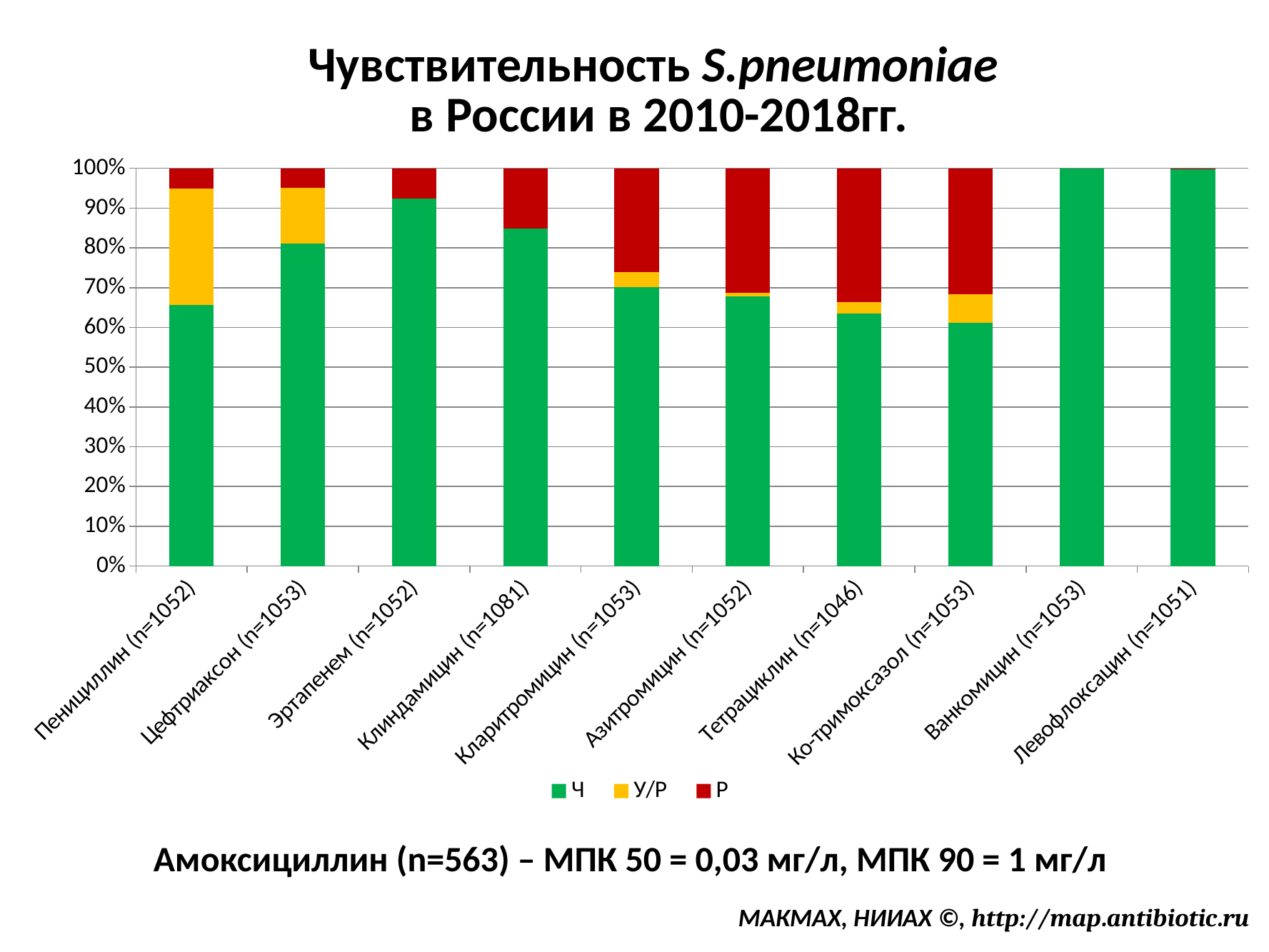

# Чувствительность S.pneumoniae в России в 2010-2018гг.

### Chart

| Category | Ч | У/Р | Р |
|---|---|---|---|
| Пенициллин (n=1052) | 65.67999999999998 | 29.27999999999999 | 5.04 |
| Цефтриаксон (n=1053) | 81.1 | 13.96 | 4.94 |
| Эртапенем (n=1052) | 92.49000000000002 | 0.0 | 7.51 |
| Клиндамицин (n=1081) | 84.92 | 0.0 | 15.08 |
| Кларитромицин (n=1053) | 70.09 | 3.8 | 26.12 |
| Азитромицин (n=1052) | 67.78 | 0.95 | 31.27 |
| Тетрациклин (n=1046) | 63.58 | 2.77 | 33.65 |
| Ко-тримоксазол (n=1053) | 61.16000000000001 | 7.22 | 31.62 |
| Ванкомицин (n=1053) | 100.0 | 0.0 | 0.0 |
| Левофлоксацин (n=1051) | 99.71000000000002 | 0.0 | 0.29 |
Амоксициллин (n=563) – МПК 50 = 0,03 мг/л, МПК 90 = 1 мг/л
МАКМАХ, НИИАХ ©, http://map.antibiotic.ru